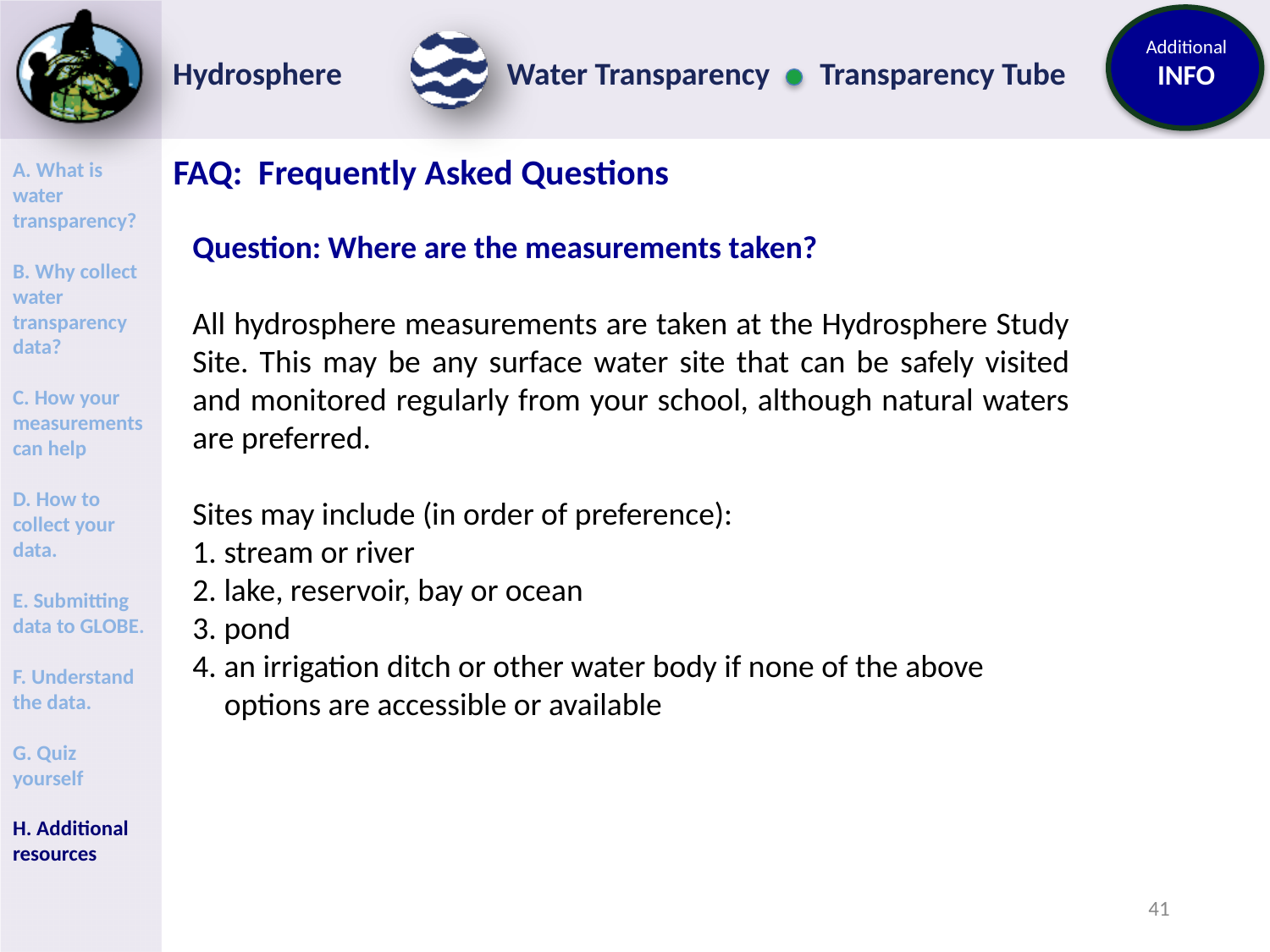

FAQ:  Frequently Asked Questions
Question: Where are the measurements taken?

All hydrosphere measurements are taken at the Hydrosphere Study Site. This may be any surface water site that can be safely visited and monitored regularly from your school, although natural waters are preferred.

Sites may include (in order of preference):
1. stream or river
2. lake, reservoir, bay or ocean
3. pond
4. an irrigation ditch or other water body if none of the above options are accessible or available
41